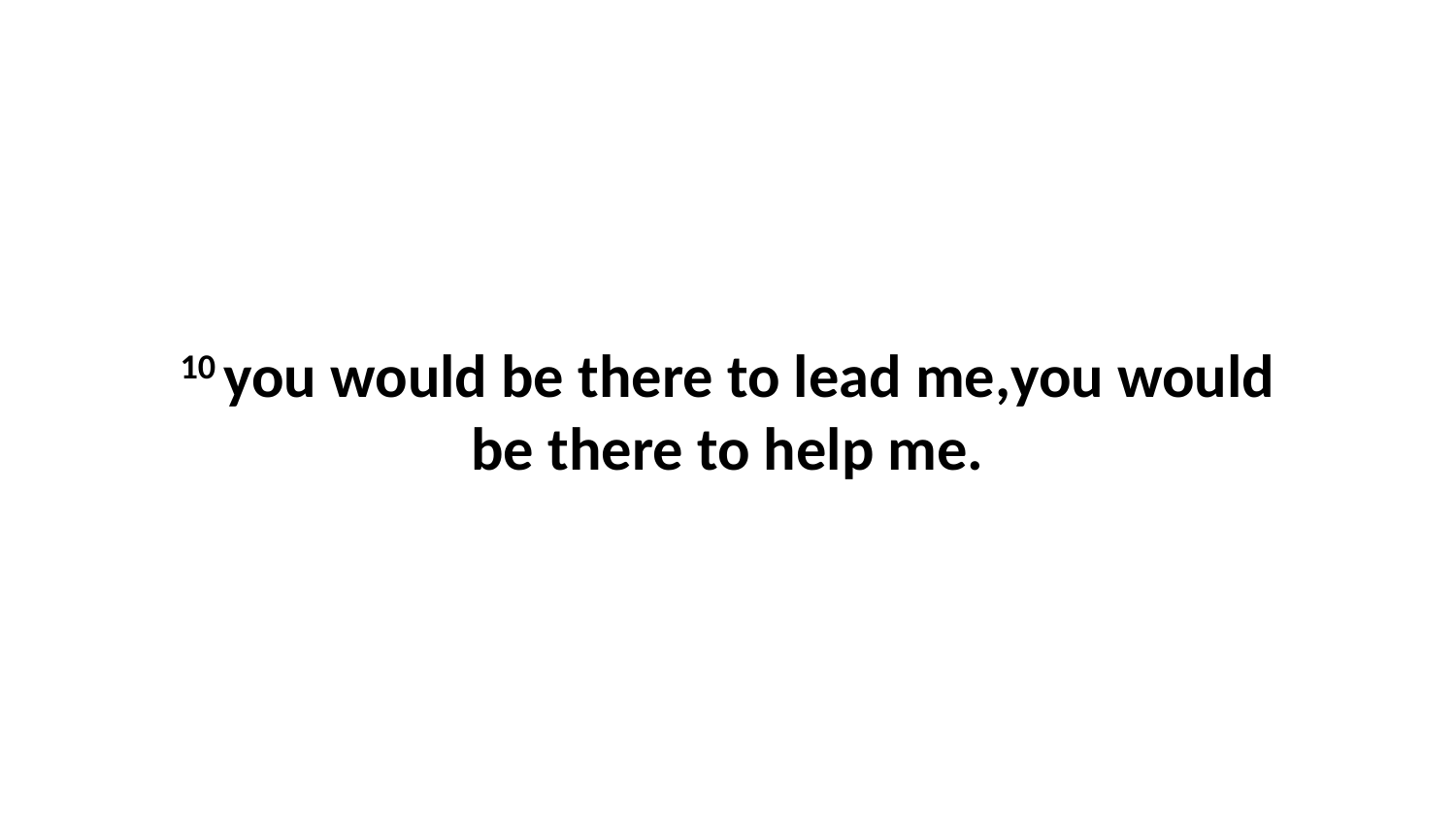

10 you would be there to lead me,you would be there to help me.